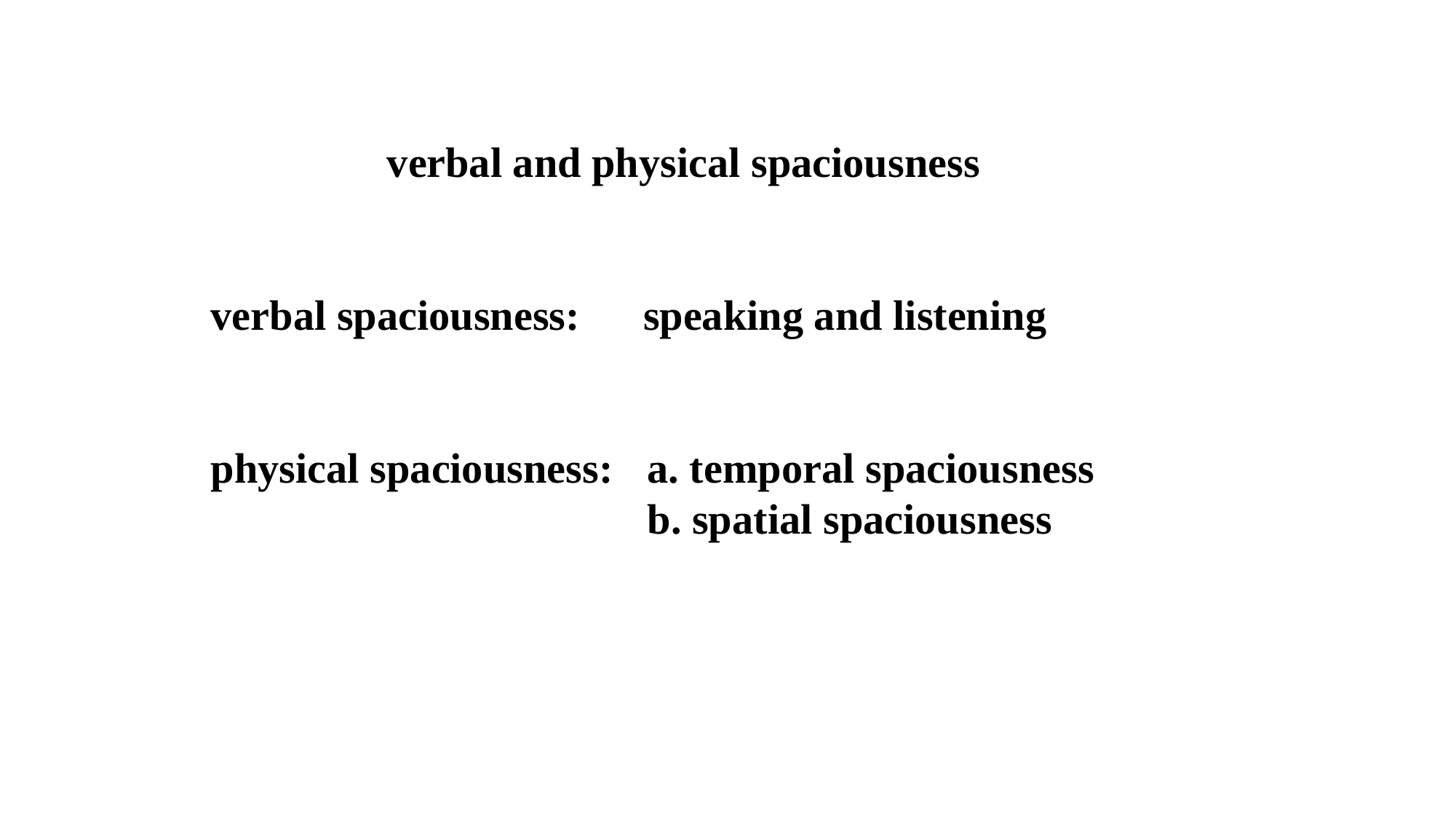

verbal and physical spaciousness

verbal spaciousness:      speaking and listening

physical spaciousness:  	a. temporal spaciousness
	       			b. spatial spaciousness